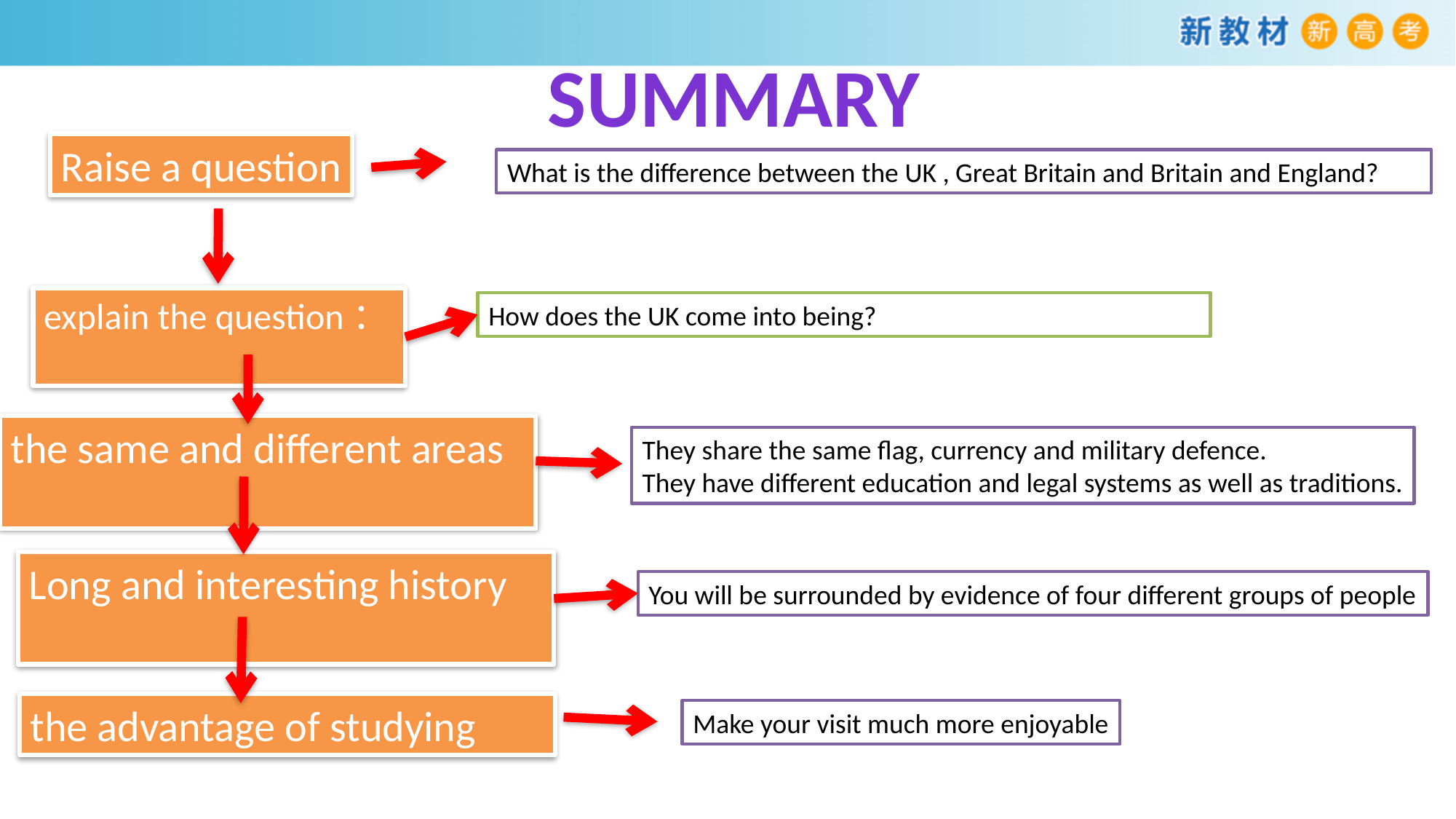

Summary
Raise a question
What is the difference between the UK , Great Britain and Britain and England?
explain the question：
How does the UK come into being?

the same and different areas
They share the same flag, currency and military defence.
They have different education and legal systems as well as traditions.

Long and interesting history

You will be surrounded by evidence of four different groups of people

the advantage of studying
Make your visit much more enjoyable